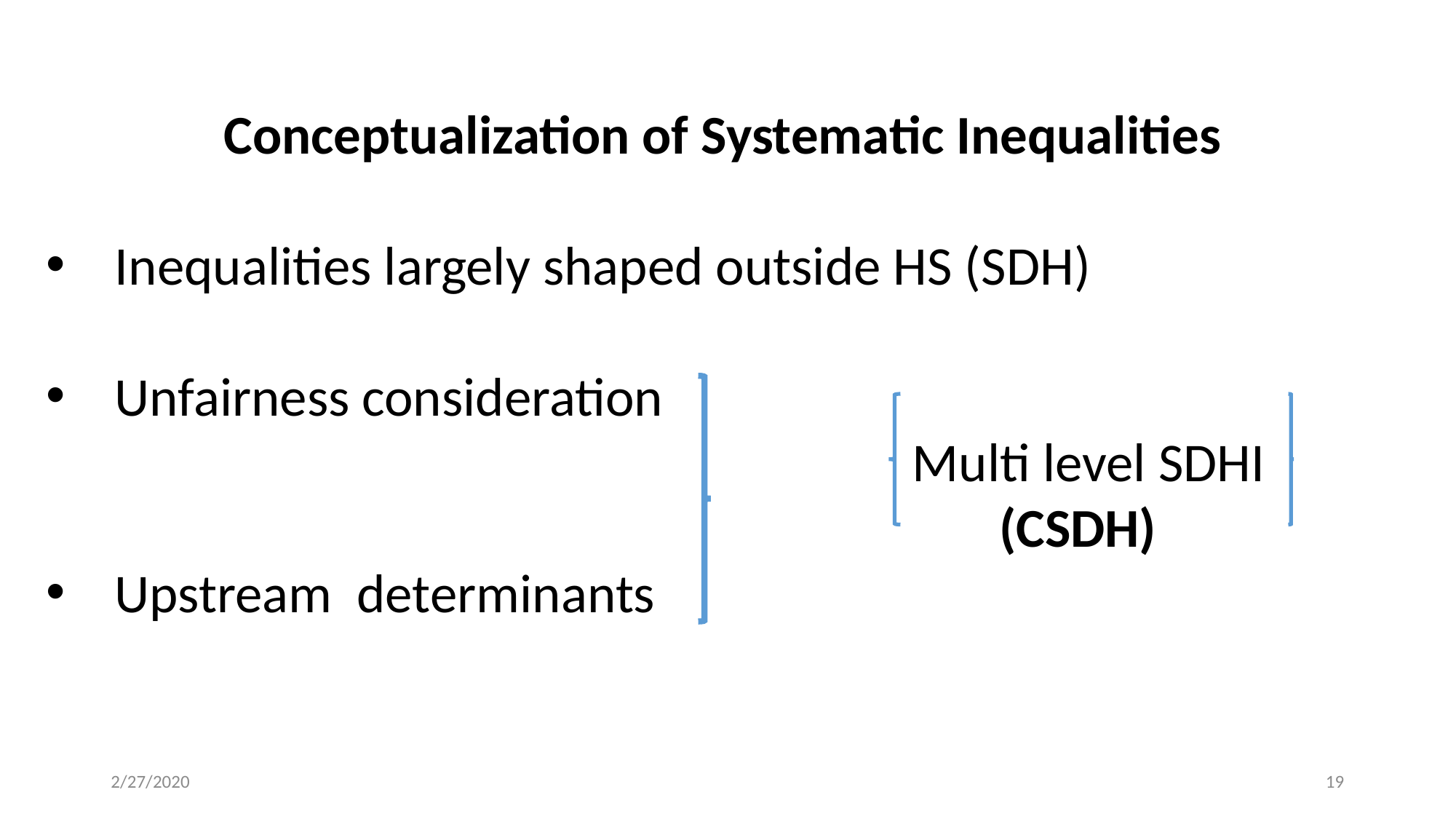

Conceptualization of Systematic Inequalities

Inequalities largely shaped outside HS (SDH)

Unfairness consideration
                                                                      Multi level SDHI
                                                                             (CSDH)
Upstream  determinants

2/27/2020
19